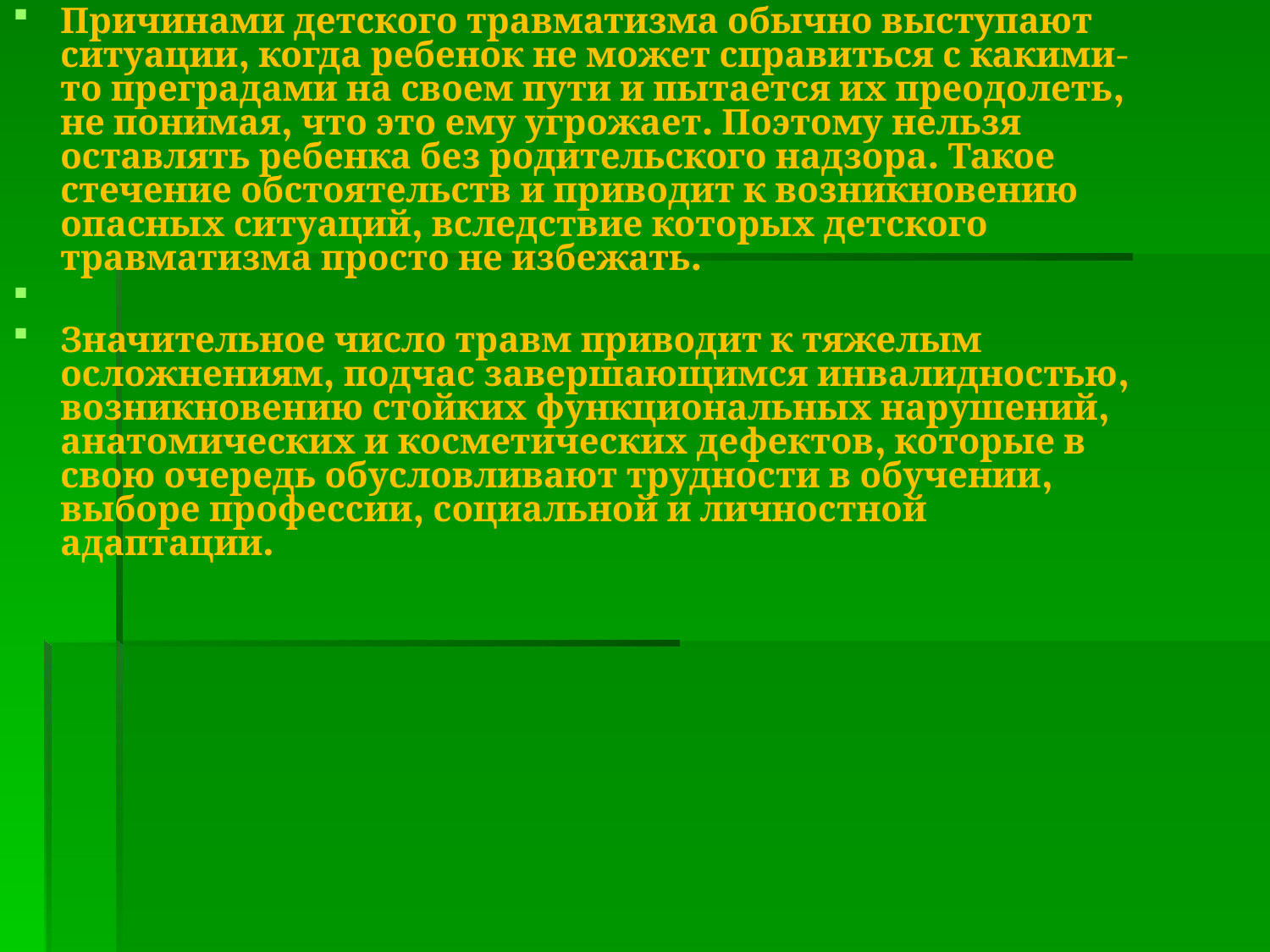

Причинами детского травматизма обычно выступают ситуации, когда ребенок не может справиться с какими-то преградами на своем пути и пытается их преодолеть, не понимая, что это ему угрожает. Поэтому нельзя оставлять ребенка без родительского надзора. Такое стечение обстоятельств и приводит к возникновению опасных ситуаций, вследствие которых детского травматизма просто не избежать.

Значительное число травм приводит к тяжелым осложнениям, подчас завершающимся инвалидностью, возникновению стойких функциональных нарушений, анатомических и косметических дефектов, которые в свою очередь обусловливают трудности в обучении, выборе профессии, социальной и личностной адаптации.